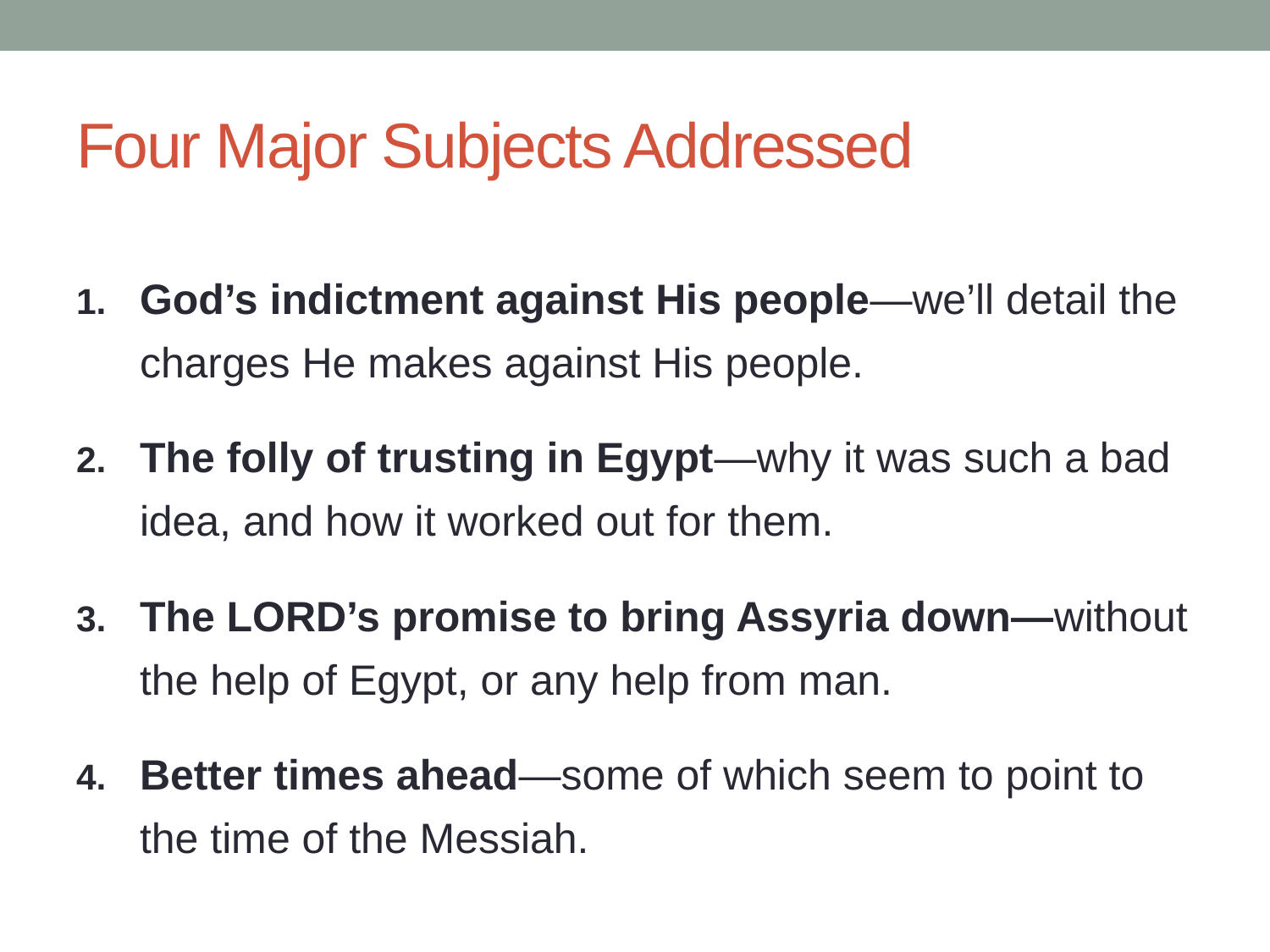

# Four Major Subjects Addressed
God’s indictment against His people—we’ll detail the charges He makes against His people.
The folly of trusting in Egypt—why it was such a bad idea, and how it worked out for them.
The LORD’s promise to bring Assyria down—without the help of Egypt, or any help from man.
Better times ahead—some of which seem to point to the time of the Messiah.